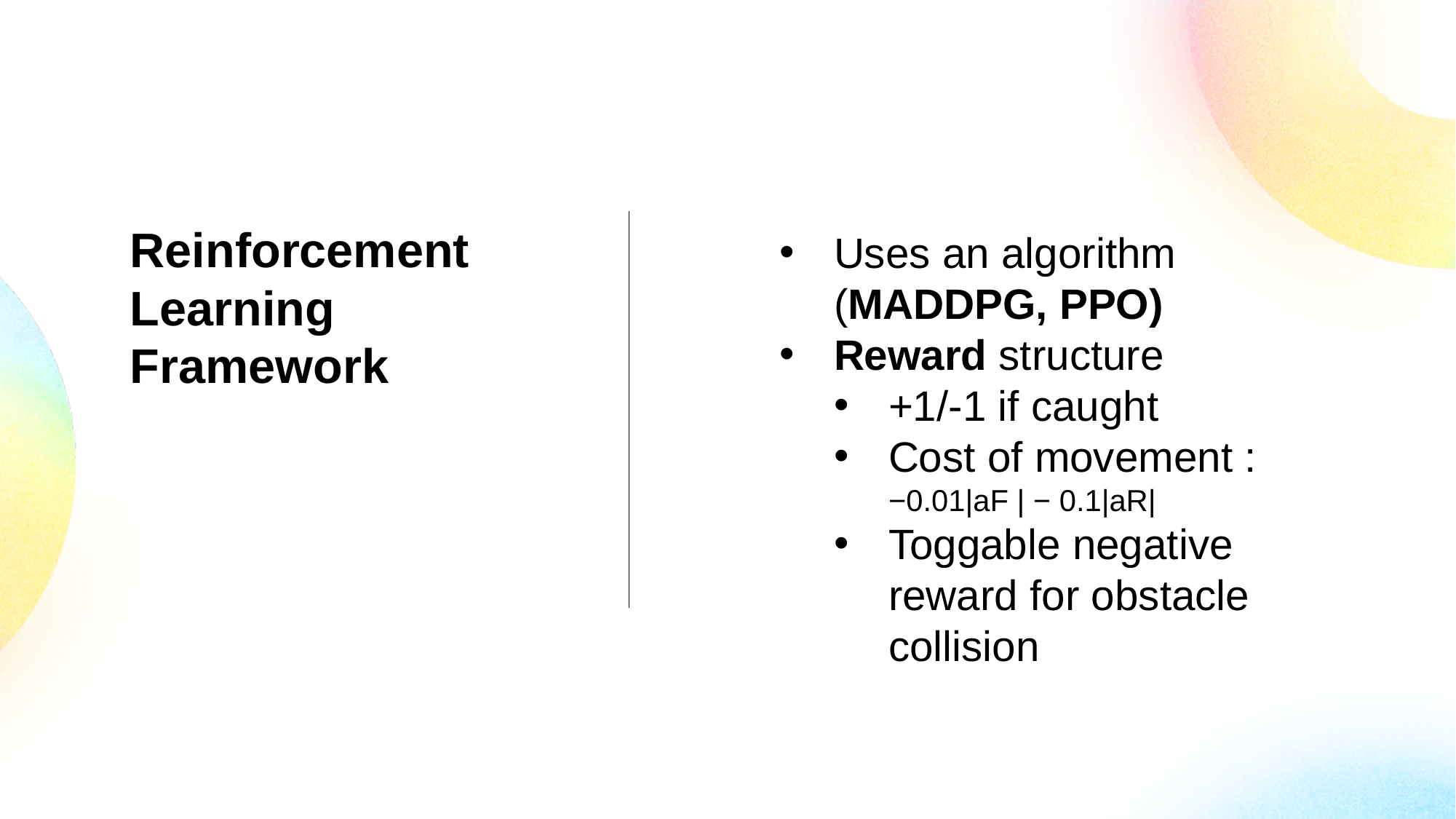

Reinforcement Learning Framework
Uses an algorithm (MADDPG, PPO)
Reward structure
+1/-1 if caught
Cost of movement :
−0.01|aF | − 0.1|aR|
Toggable negative reward for obstacle collision